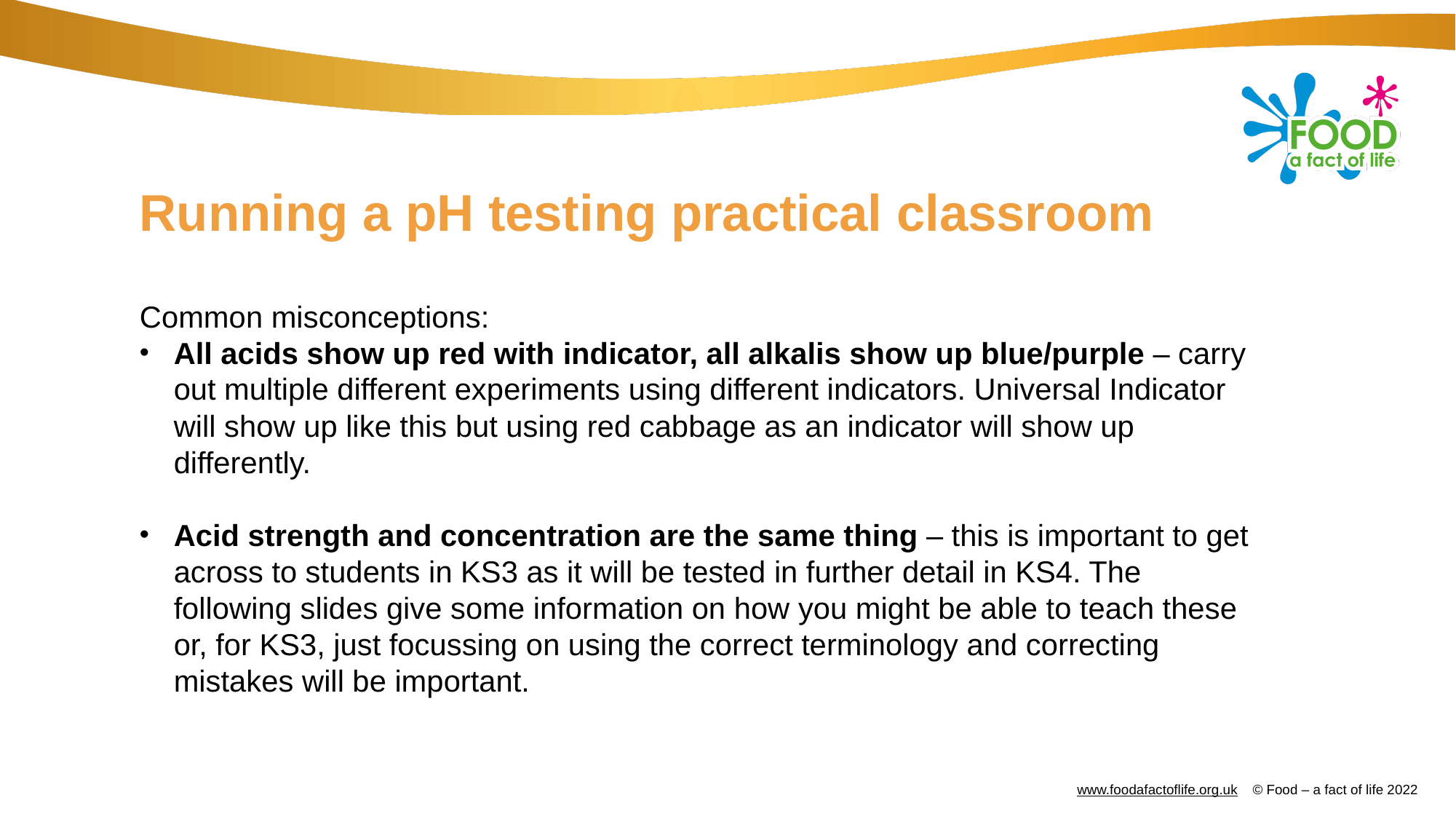

# Running a pH testing practical classroom
Common misconceptions:
All acids show up red with indicator, all alkalis show up blue/purple – carry out multiple different experiments using different indicators. Universal Indicator will show up like this but using red cabbage as an indicator will show up differently.

Acid strength and concentration are the same thing – this is important to get across to students in KS3 as it will be tested in further detail in KS4. The following slides give some information on how you might be able to teach these or, for KS3, just focussing on using the correct terminology and correcting mistakes will be important.